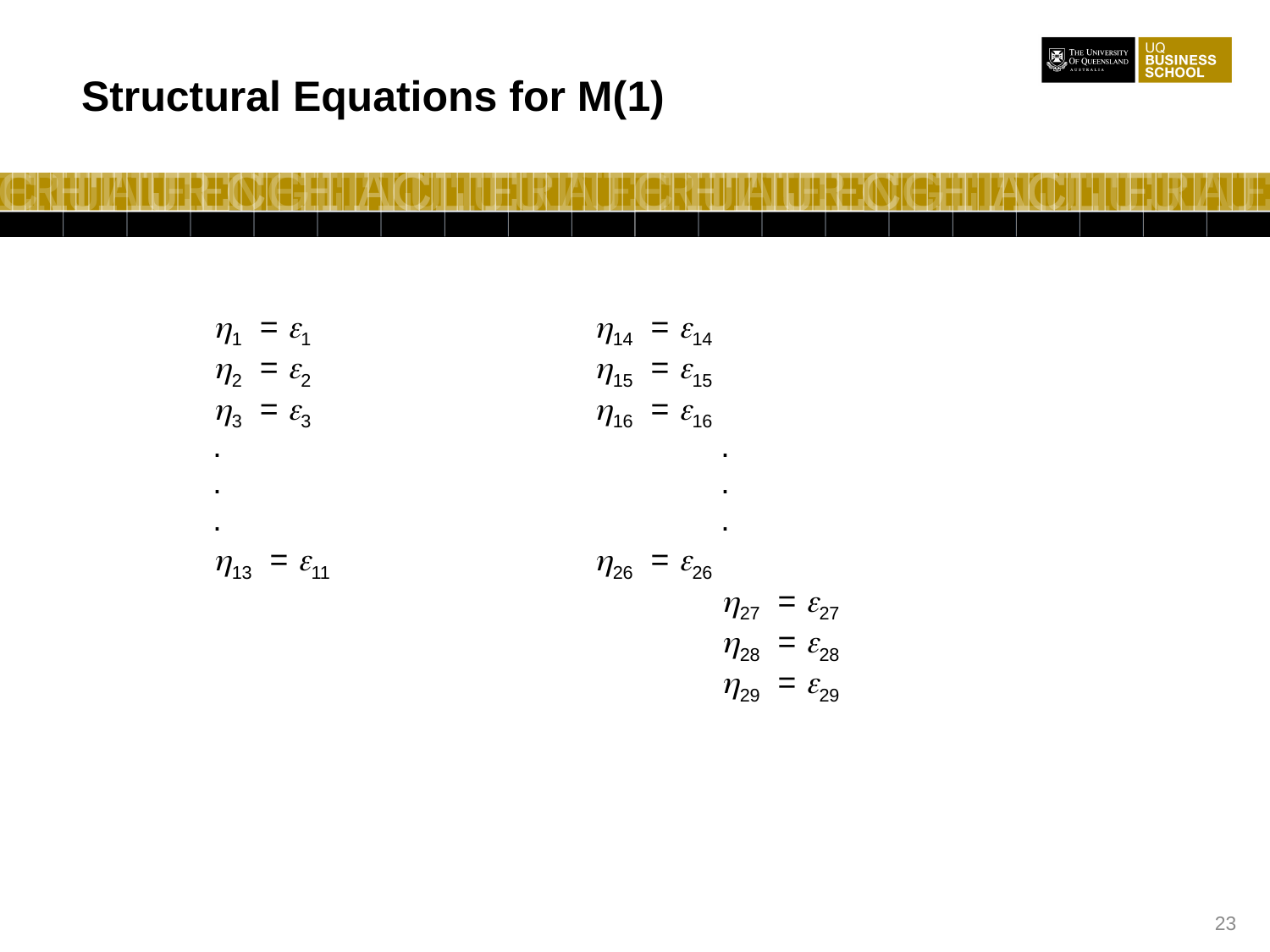

Structural Equations for M(1)
	η1  = ε1			η14  = ε14
	η2  = ε2			η15  = ε15
	η3  = ε3			η16  = ε16
	.				.
	.				.
	.				.
	η13  = ε11			η26  = ε26
					η27  = ε27
					η28  = ε28
					η29  = ε29

23